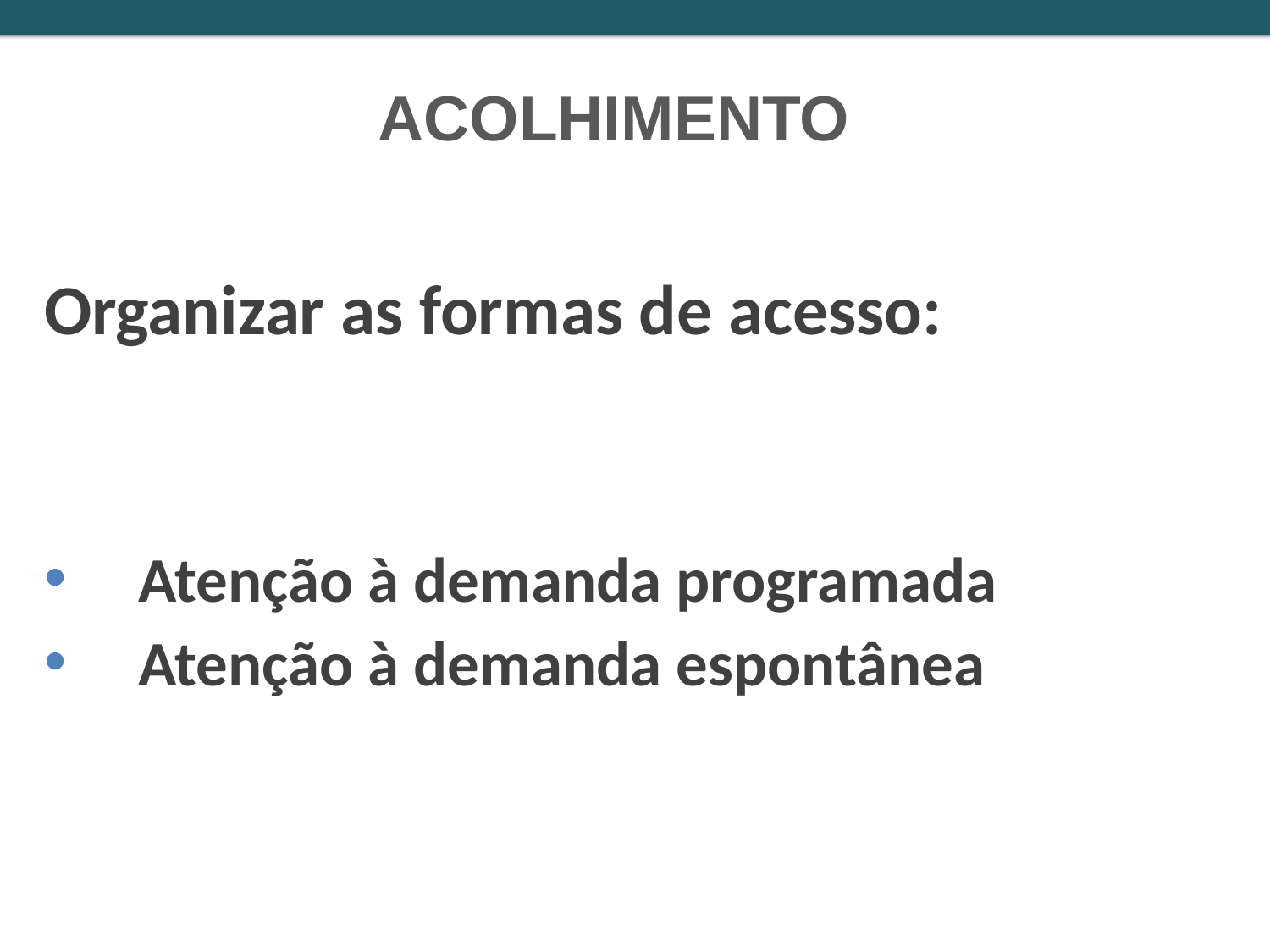

ACOLHIMENTO
Organizar as formas de acesso:

 Atenção à demanda programada
 Atenção à demanda espontânea